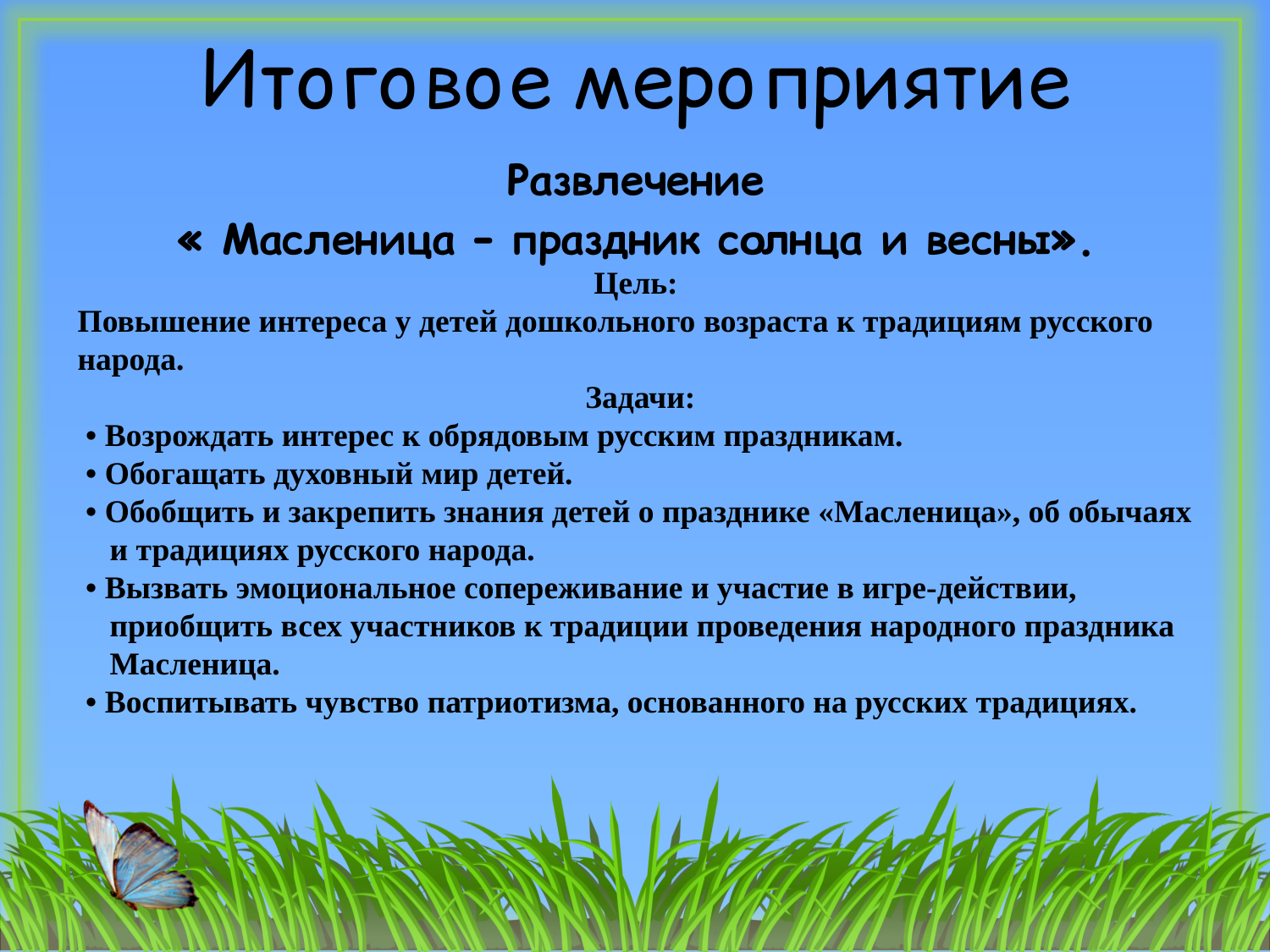

# Итоговое мероприятие
Развлечение
« Масленица – праздник солнца и весны».
 Цель:
Повышение интереса у детей дошкольного возраста к традициям русского
народа.
 Задачи:
 • Возрождать интерес к обрядовым русским праздникам.
 • Обогащать духовный мир детей.
 • Обобщить и закрепить знания детей о празднике «Масленица», об обычаях
    и традициях русского народа.
 • Вызвать эмоциональное сопереживание и участие в игре-действии,
    приобщить всех участников к традиции проведения народного праздника
    Масленица.
 • Воспитывать чувство патриотизма, основанного на русских традициях.